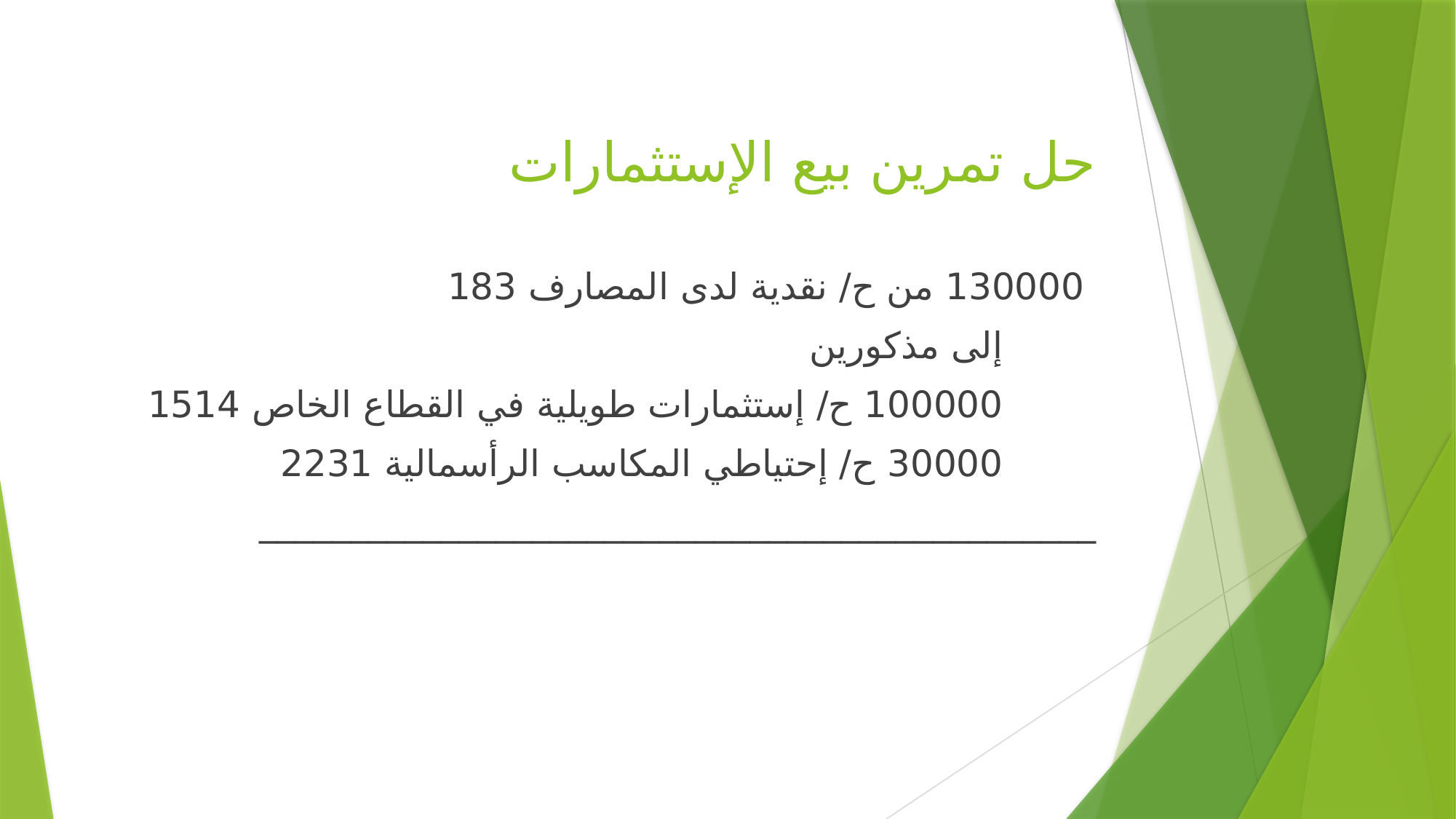

# حل تمرين بيع الإستثمارات
 130000 من ح/ نقدية لدى المصارف 183
        إلى مذكورين
        100000 ح/ إستثمارات طويلية في القطاع الخاص 1514
        30000 ح/ إحتياطي المكاسب الرأسمالية 2231
______________________________________________